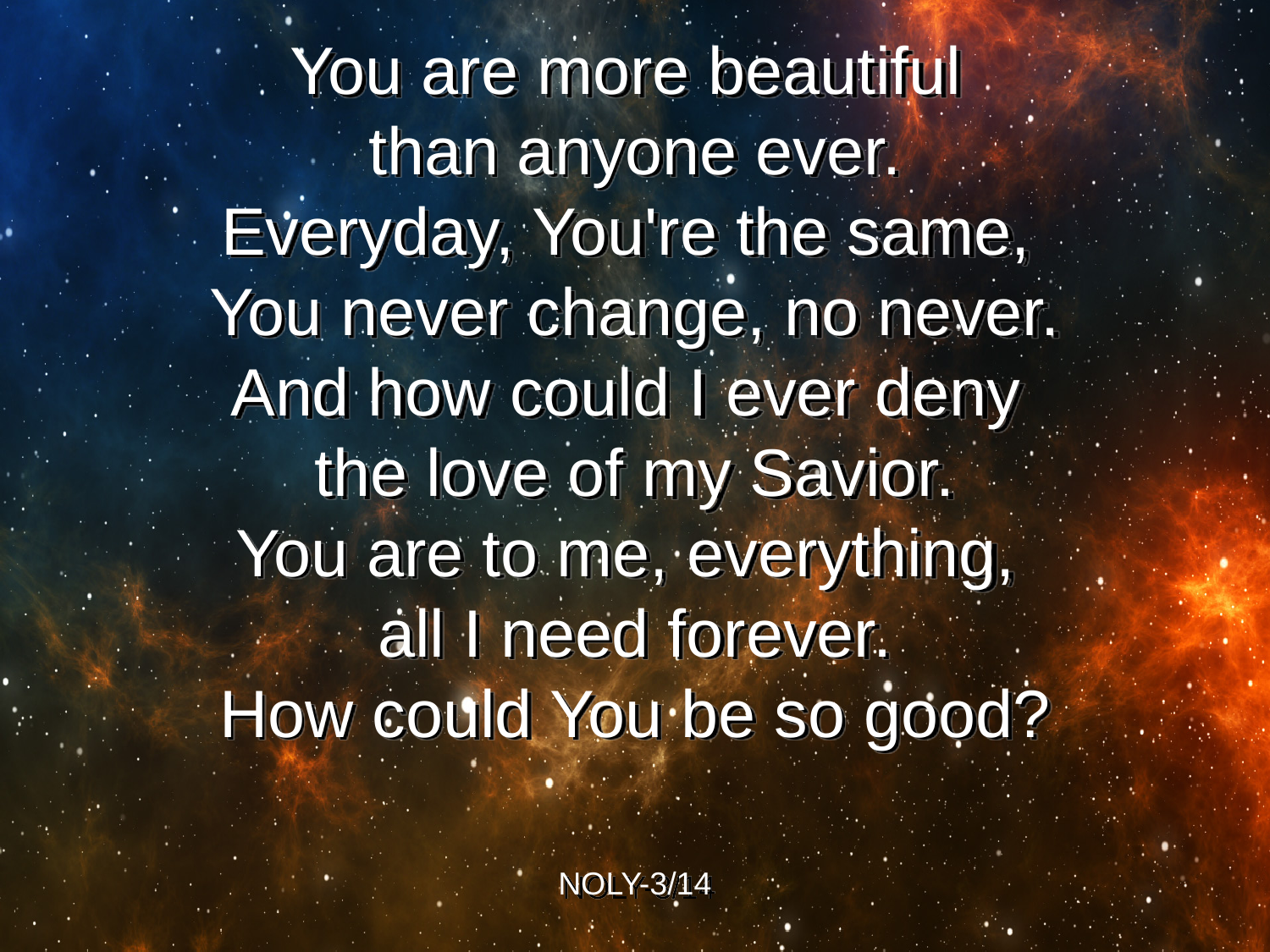

You are more beautiful
than anyone ever.
Everyday, You're the same,
You never change, no never.
And how could I ever deny
the love of my Savior.
You are to me, everything,
all I need forever.
How could You be so good?
NOLY-3/14